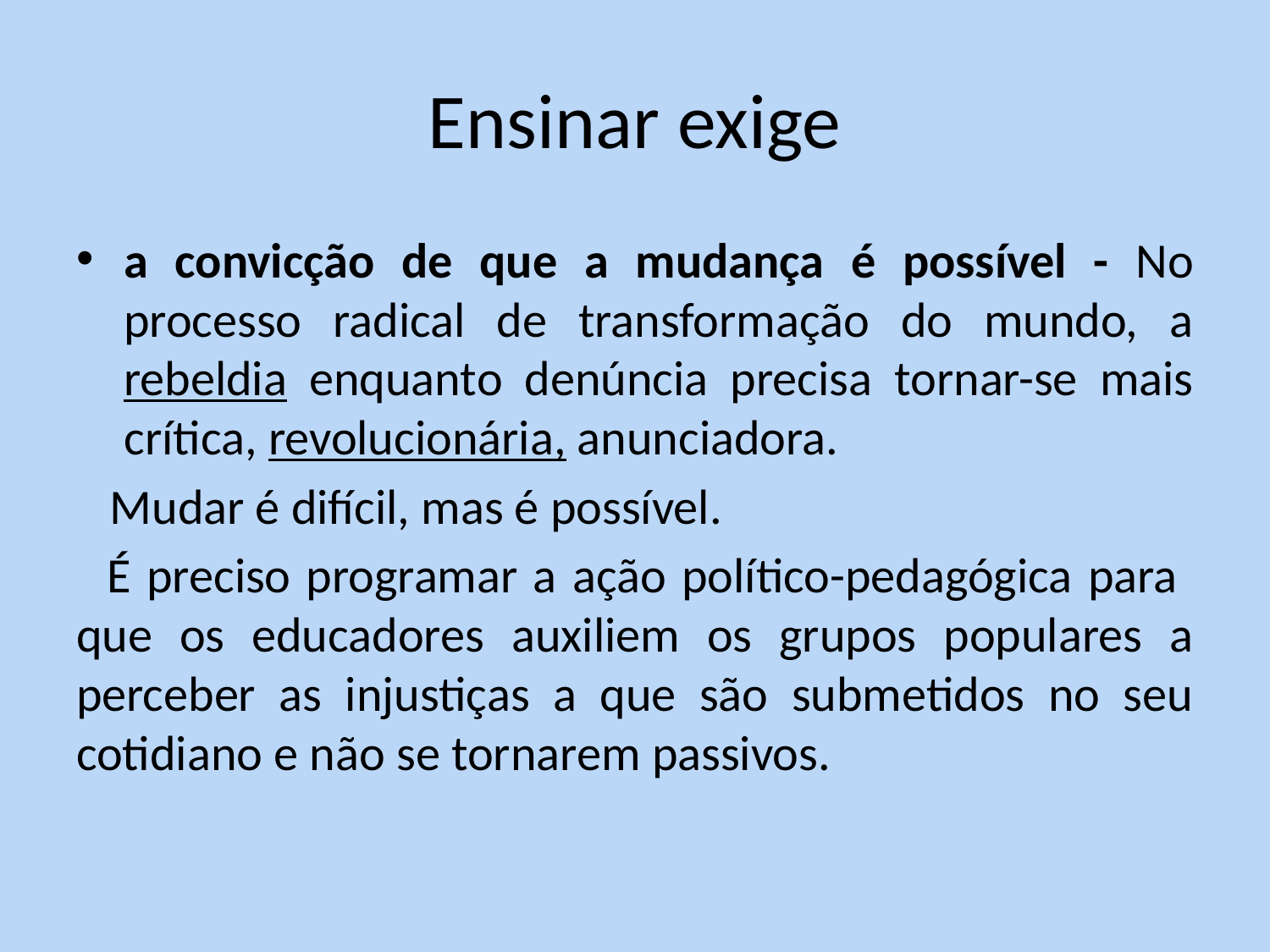

# Ensinar exige
a convicção de que a mudança é possível - No processo radical de transformação do mundo, a rebeldia enquanto denúncia precisa tornar-se mais crítica, revolucionária, anunciadora.
   Mudar é difícil, mas é possível.
  É preciso programar a ação político-pedagógica para  que os educadores auxiliem os grupos populares a perceber as injustiças a que são submetidos no seu cotidiano e não se tornarem passivos.